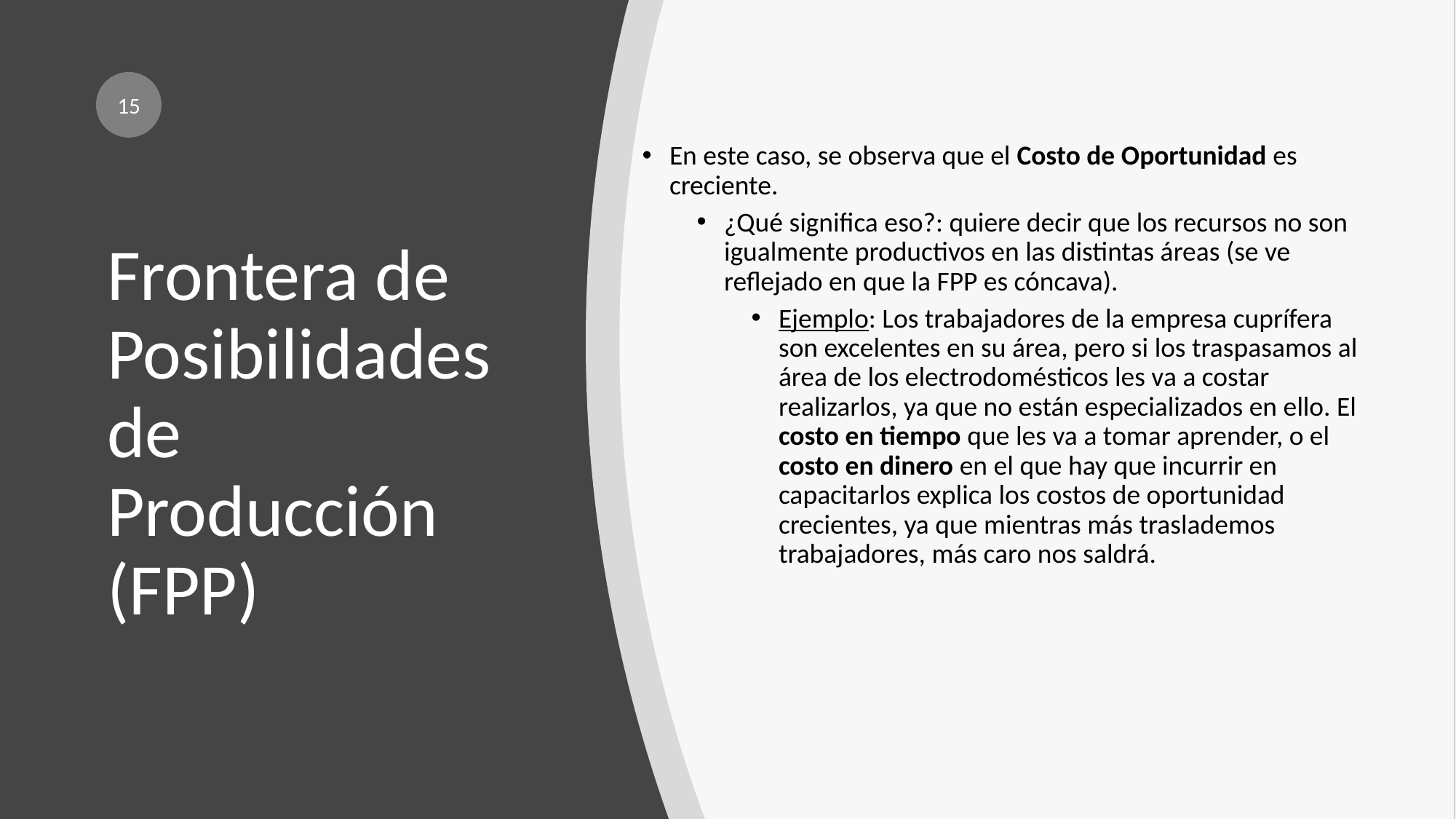

15
En este caso, se observa que el Costo de Oportunidad es creciente.
¿Qué significa eso?: quiere decir que los recursos no son igualmente productivos en las distintas áreas (se ve reflejado en que la FPP es cóncava).
Ejemplo: Los trabajadores de la empresa cuprífera son excelentes en su área, pero si los traspasamos al área de los electrodomésticos les va a costar realizarlos, ya que no están especializados en ello. El costo en tiempo que les va a tomar aprender, o el costo en dinero en el que hay que incurrir en capacitarlos explica los costos de oportunidad crecientes, ya que mientras más traslademos trabajadores, más caro nos saldrá.

# Frontera de Posibilidades de Producción (FPP)